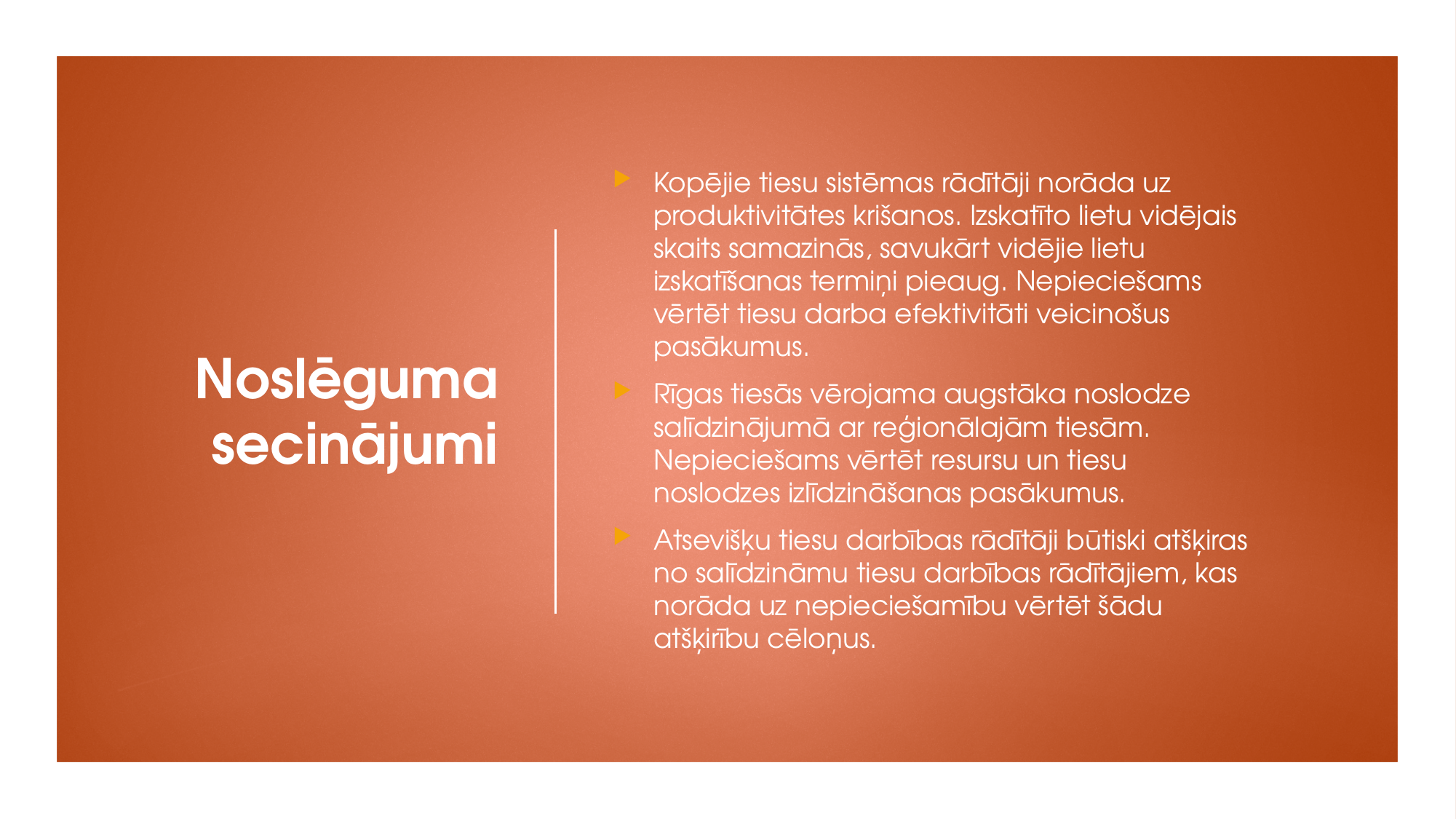

# Noslēguma secinājumi
Kopējie tiesu sistēmas rādītāji norāda uz produktivitātes krišanos. Izskatīto lietu vidējais skaits samazinās, savukārt vidējie lietu izskatīšanas termiņi pieaug. Nepieciešams vērtēt tiesu darba efektivitāti veicinošus pasākumus.
Rīgas tiesās vērojama augstāka noslodze salīdzinājumā ar reģionālajām tiesām. Nepieciešams vērtēt resursu un tiesu noslodzes izlīdzināšanas pasākumus.
Atsevišķu tiesu darbības rādītāji būtiski atšķiras no salīdzināmu tiesu darbības rādītājiem, kas norāda uz nepieciešamību vērtēt šādu atšķirību cēloņus.